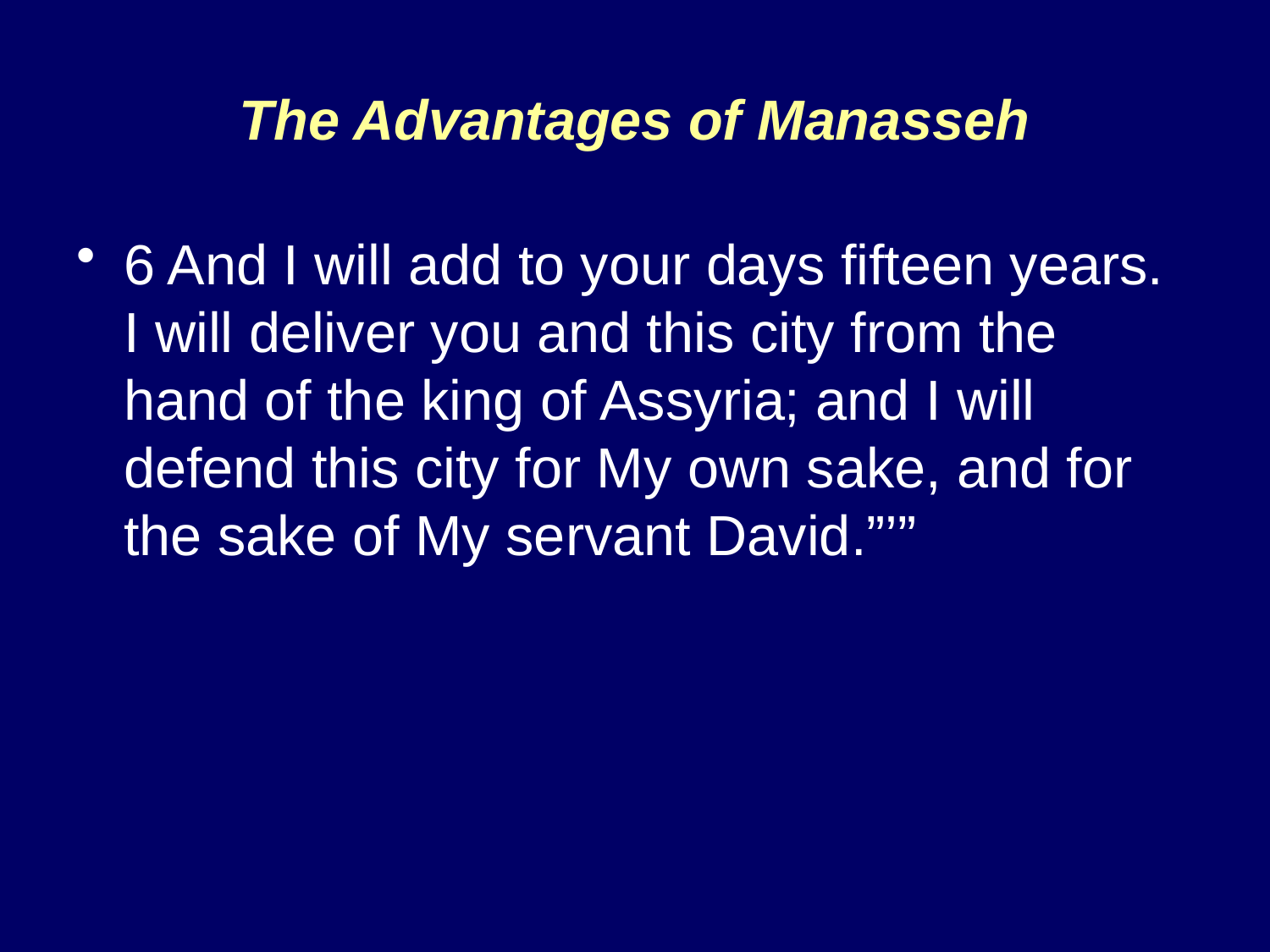

# The Advantages of Manasseh
6 And I will add to your days fifteen years. I will deliver you and this city from the hand of the king of Assyria; and I will defend this city for My own sake, and for the sake of My servant David.”’”